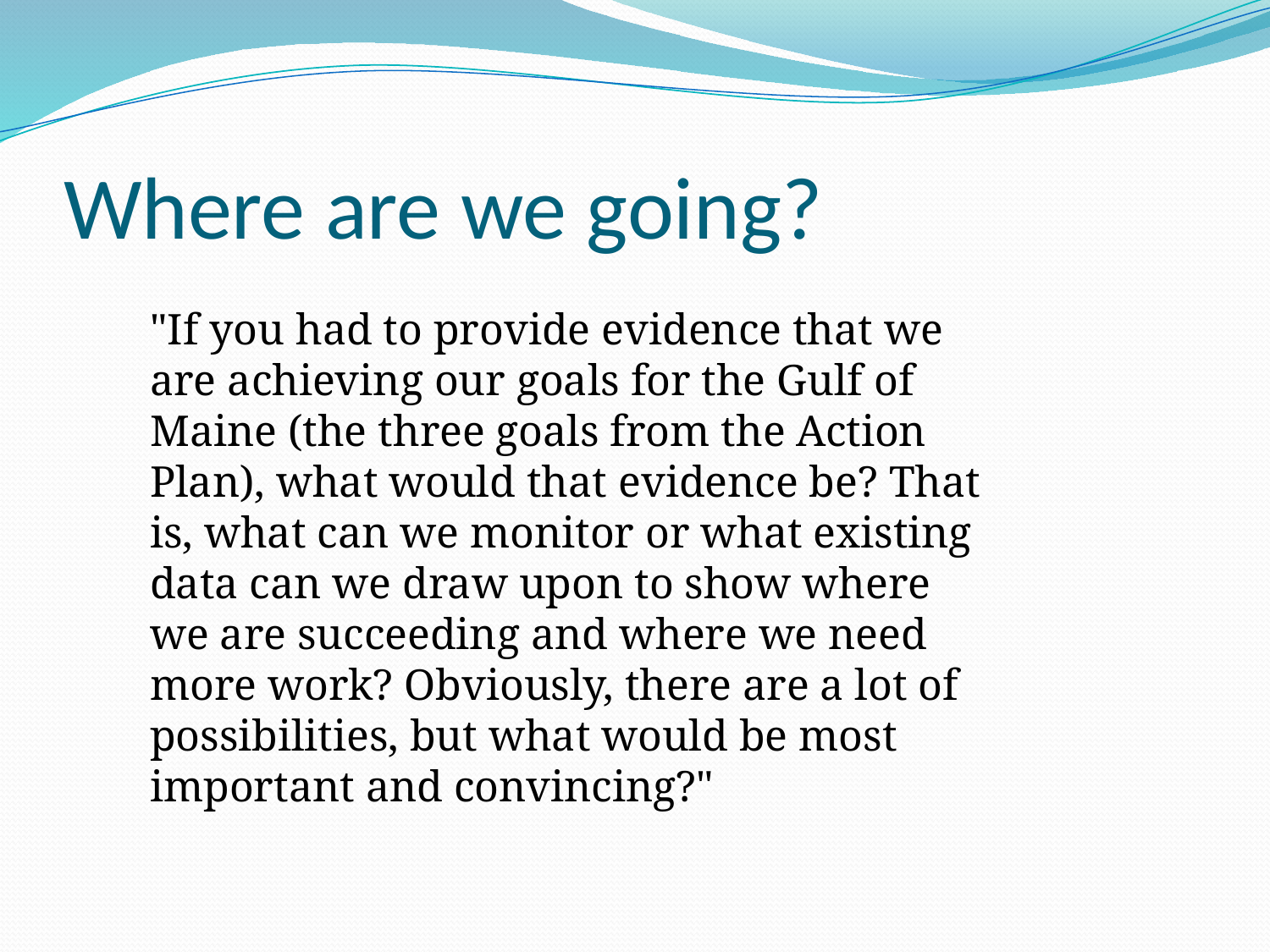

# Where are we going?
"If you had to provide evidence that we are achieving our goals for the Gulf of Maine (the three goals from the Action Plan), what would that evidence be? That is, what can we monitor or what existing data can we draw upon to show where we are succeeding and where we need more work? Obviously, there are a lot of possibilities, but what would be most important and convincing?"